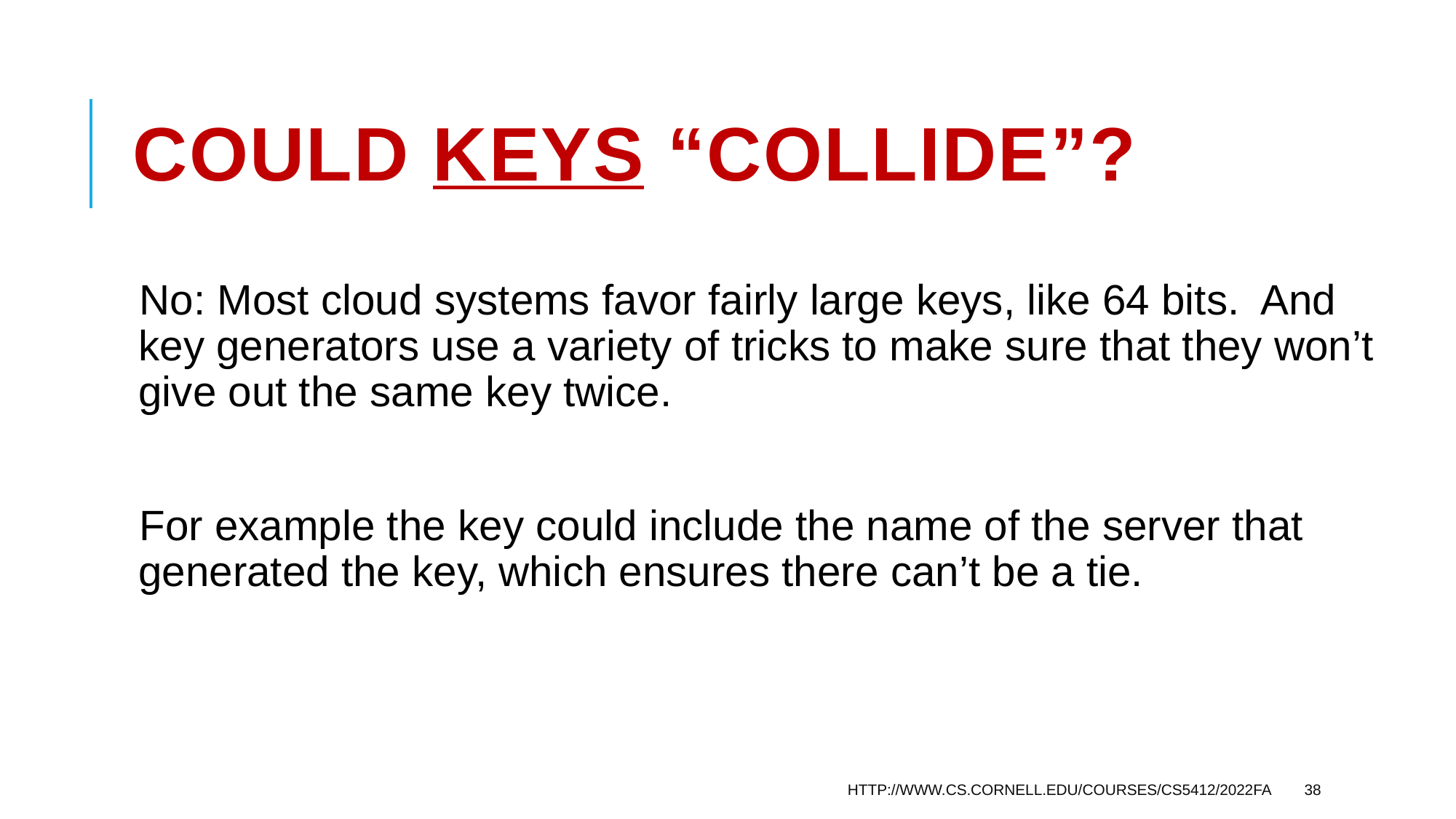

# Could keys “collide”?
No: Most cloud systems favor fairly large keys, like 64 bits.  And key generators use a variety of tricks to make sure that they won’t give out the same key twice.

For example the key could include the name of the server that generated the key, which ensures there can’t be a tie.

http://www.cs.cornell.edu/courses/cs5412/2022fa
38